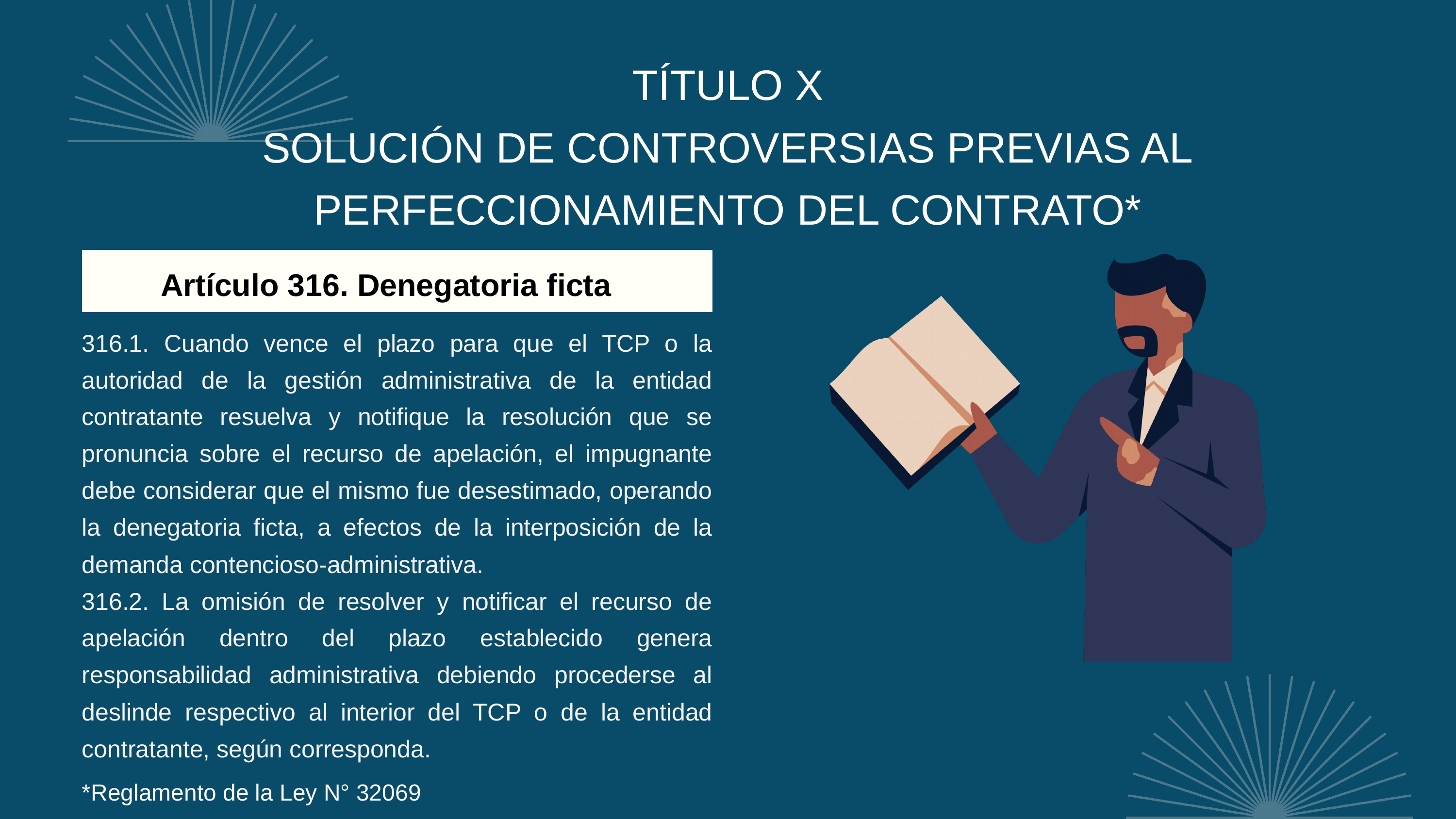

TÍTULO X
SOLUCIÓN DE CONTROVERSIAS PREVIAS AL
PERFECCIONAMIENTO DEL CONTRATO*

Artículo 316. Denegatoria ficta
316.1. Cuando vence el plazo para que el TCP o la autoridad de la gestión administrativa de la entidad contratante resuelva y notifique la resolución que se pronuncia sobre el recurso de apelación, el impugnante debe considerar que el mismo fue desestimado, operando la denegatoria ficta, a efectos de la interposición de la demanda contencioso-administrativa.
316.2. La omisión de resolver y notificar el recurso de apelación dentro del plazo establecido genera responsabilidad administrativa debiendo procederse al deslinde respectivo al interior del TCP o de la entidad contratante, según corresponda.

*Reglamento de la Ley N° 32069